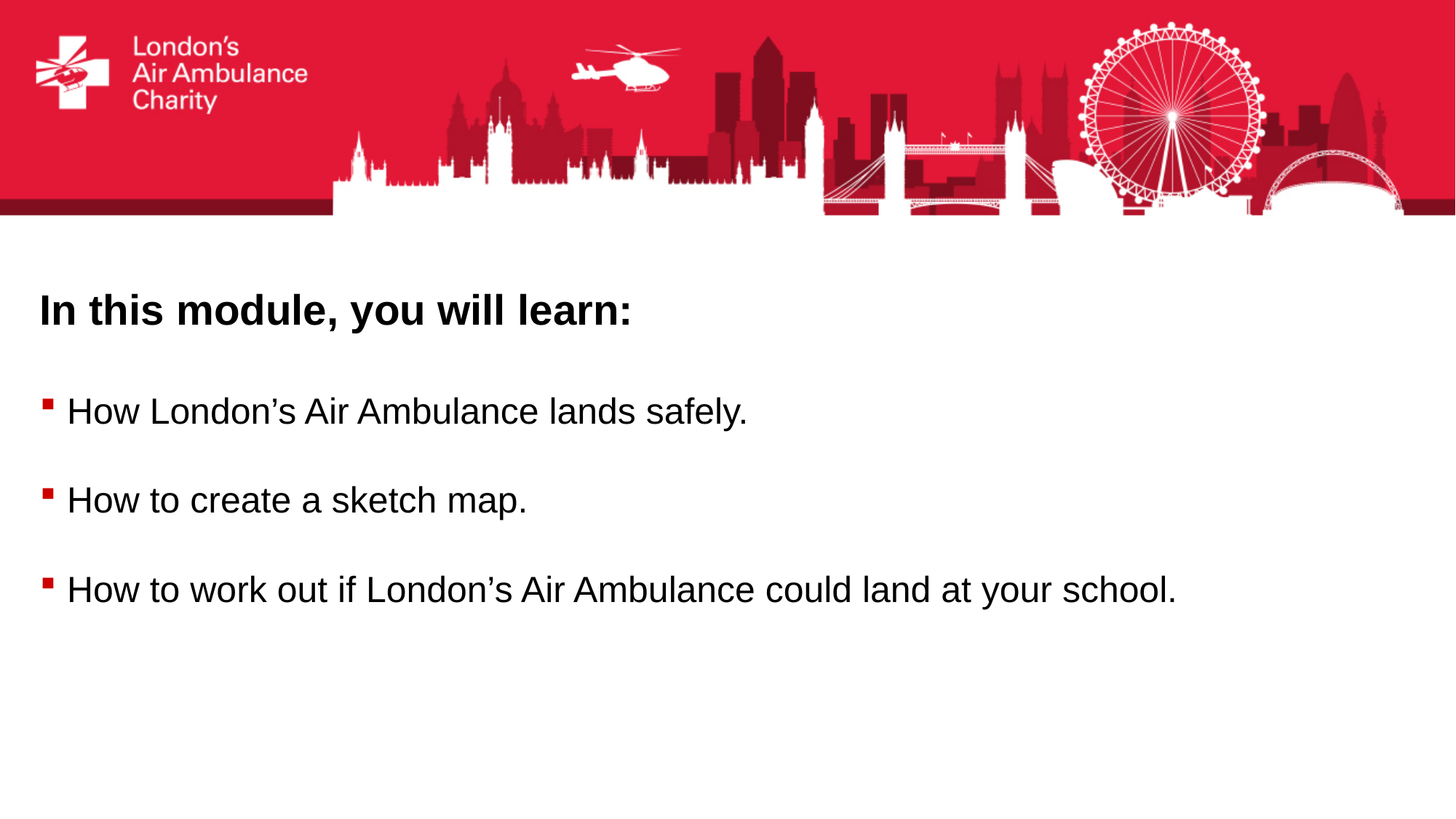

In this module, you will learn:
How London’s Air Ambulance lands safely.
How to create a sketch map.
How to work out if London’s Air Ambulance could land at your school.